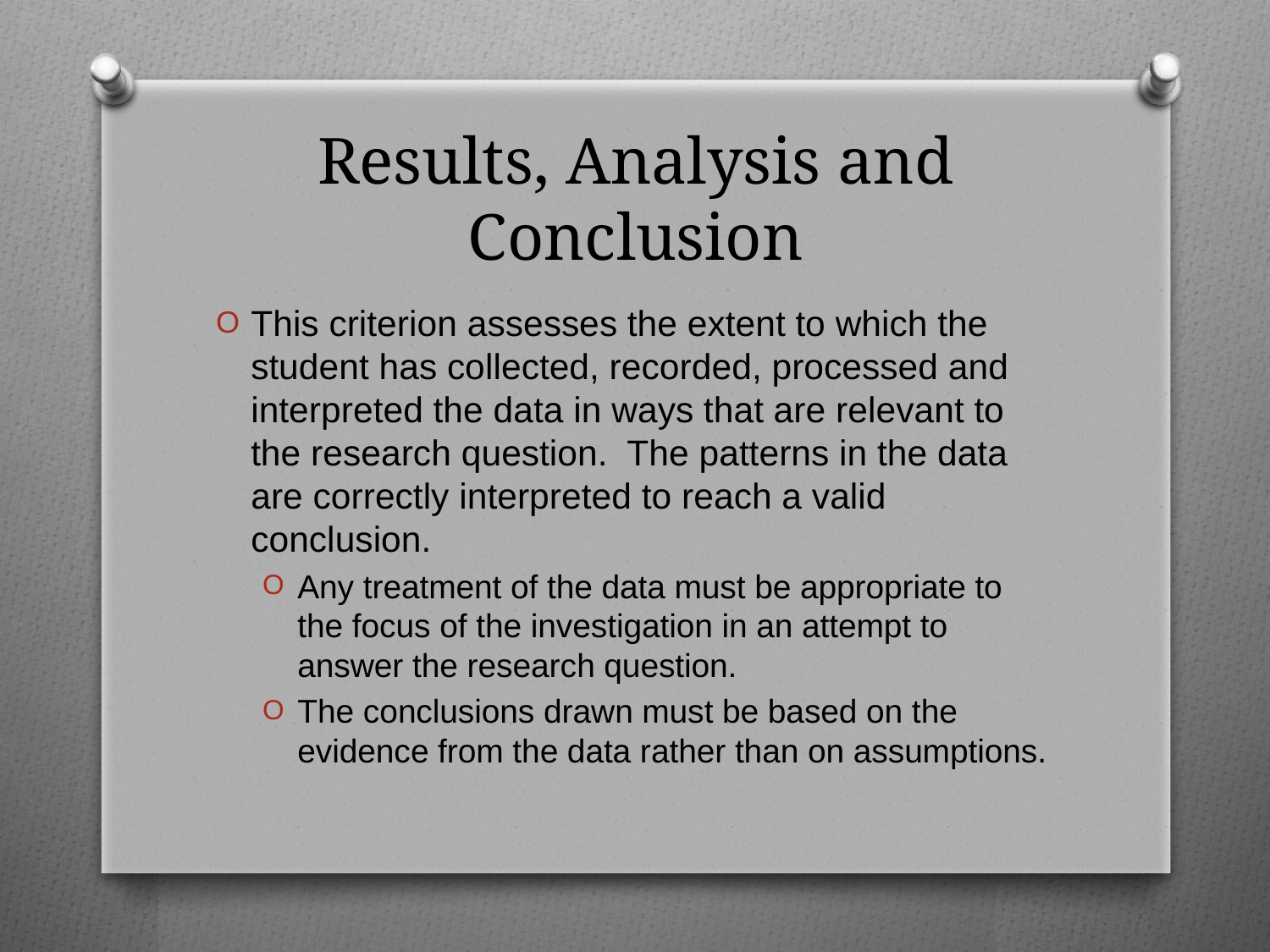

# Results, Analysis and Conclusion
This criterion assesses the extent to which the student has collected, recorded, processed and interpreted the data in ways that are relevant to the research question.  The patterns in the data are correctly interpreted to reach a valid conclusion.
Any treatment of the data must be appropriate to the focus of the investigation in an attempt to answer the research question.
The conclusions drawn must be based on the evidence from the data rather than on assumptions.